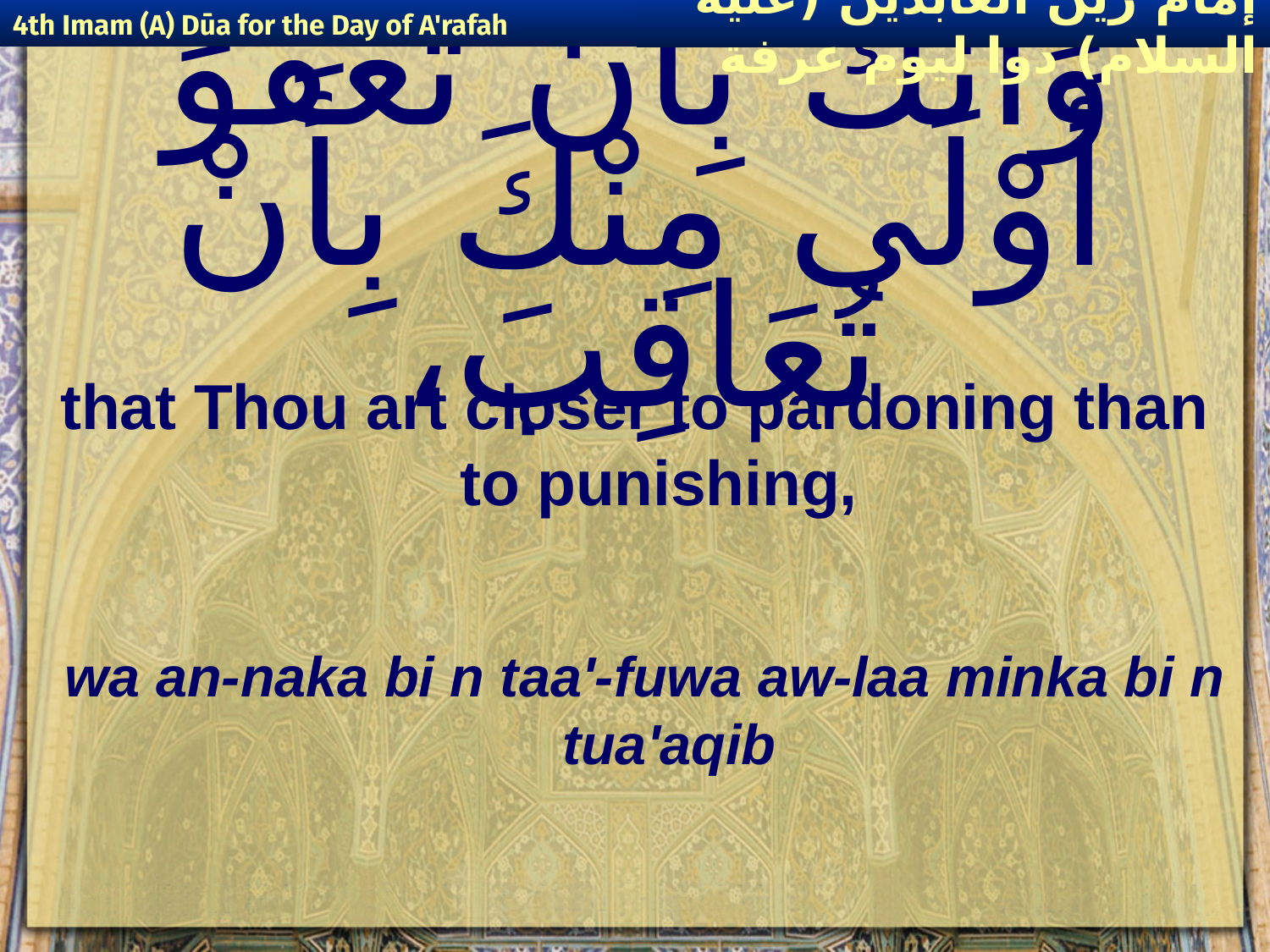

4th Imam (A) Dūa for the Day of A'rafah
إمام زين العابدين (عليه السلام) دوا ليوم عرفة
# وَأَنَّكَ بِأَنْ تَعْفُوَ أَوْلَى مِنْكَ بِأَنْ تُعَاقِبَ،
that Thou art closer to pardoning than to punishing,
wa an-naka bi n taa'-fuwa aw-laa minka bi n tua'aqib